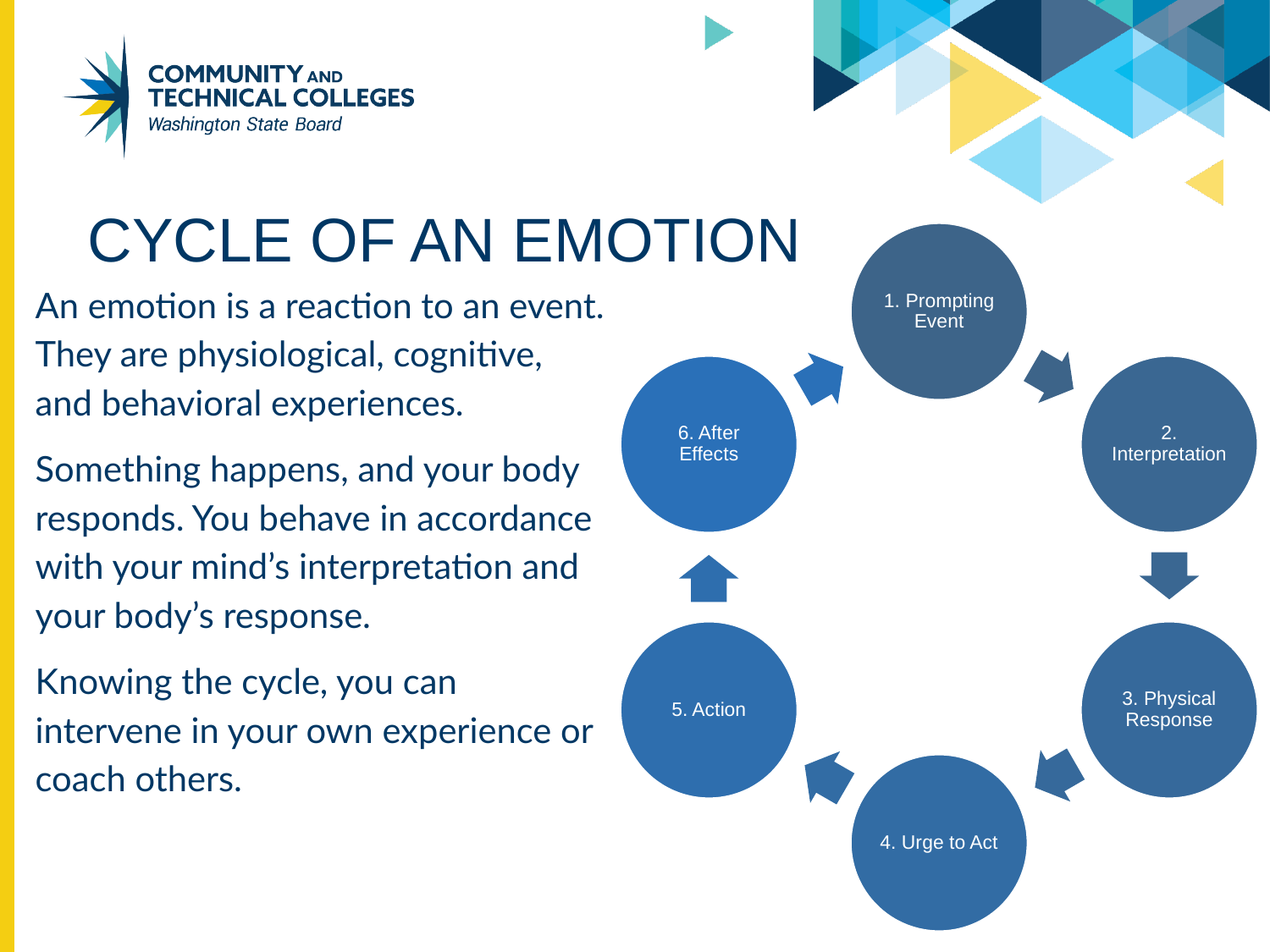

# Cycle of an emotion
1. Prompting Event

2. Interpretation

3. Physical Response

4. Urge to Act

5. Action

6. After Effects

An emotion is a reaction to an event. They are physiological, cognitive, and behavioral experiences.
Something happens, and your body responds. You behave in accordance with your mind’s interpretation and your body’s response.
Knowing the cycle, you can intervene in your own experience or coach others.